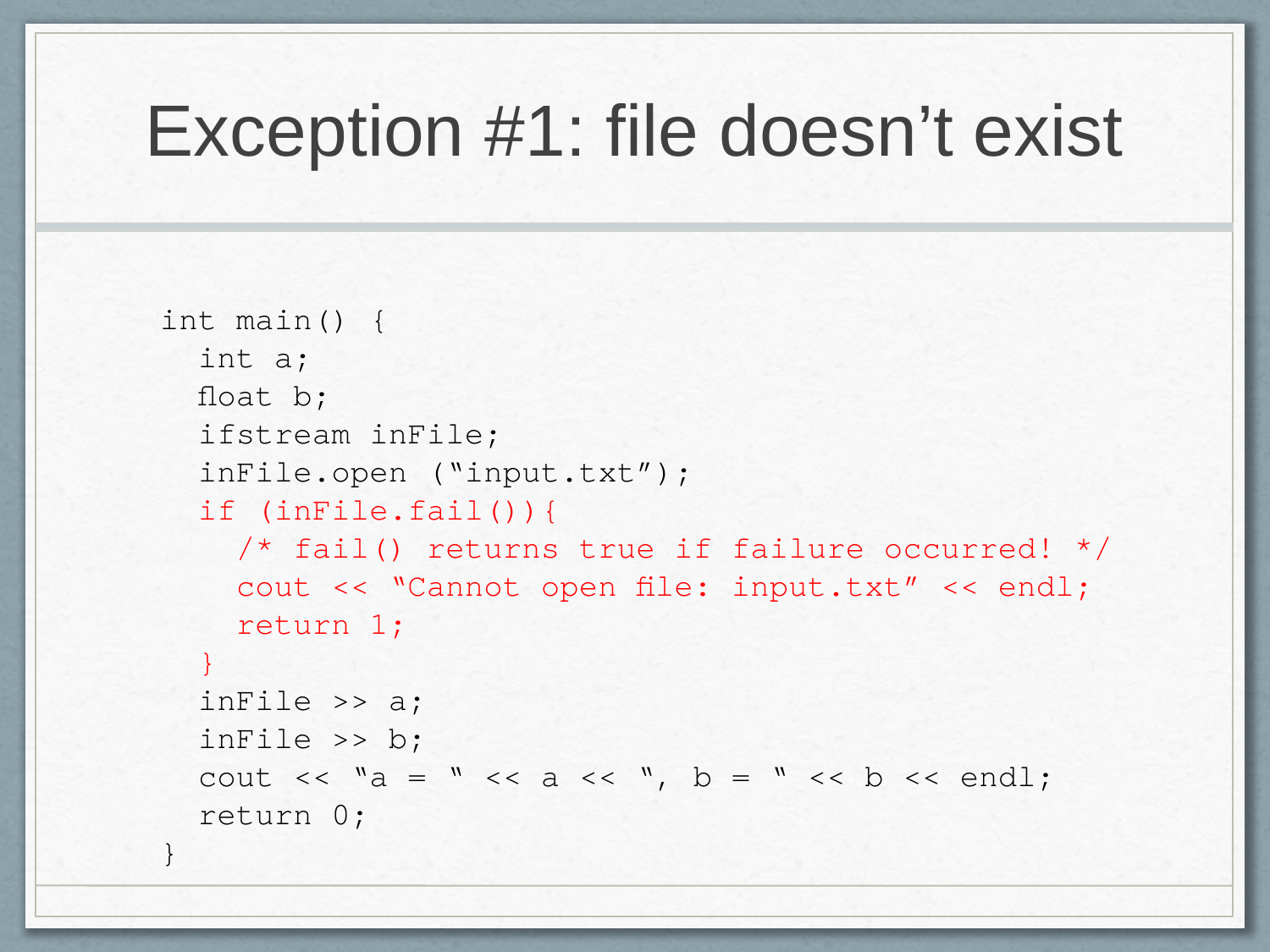

# Exception #1: file doesn’t exist
int main() {
  int a;
  float b;
  ifstream inFile;
  inFile.open (“input.txt”);
  if (inFile.fail()){
    /* fail() returns true if failure occurred! */
    cout << “Cannot open file: input.txt” << endl;
    return 1;
  }
  inFile >> a;
  inFile >> b;
  cout << “a = “ << a << “, b = “ << b << endl;
  return 0;
}